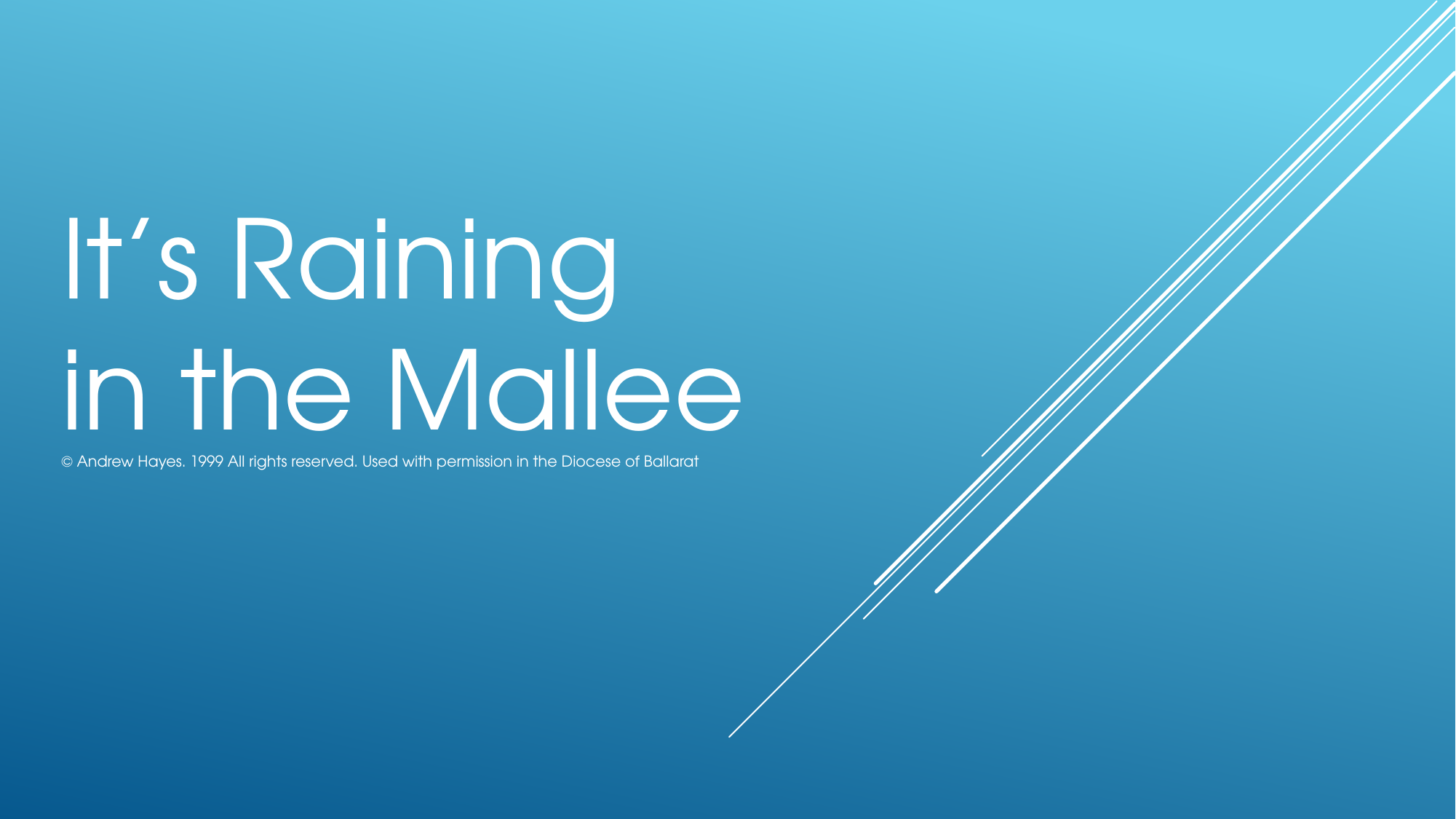

It’s Raining
in the Mallee
© Andrew Hayes. 1999 All rights reserved. Used with permission in the Diocese of Ballarat